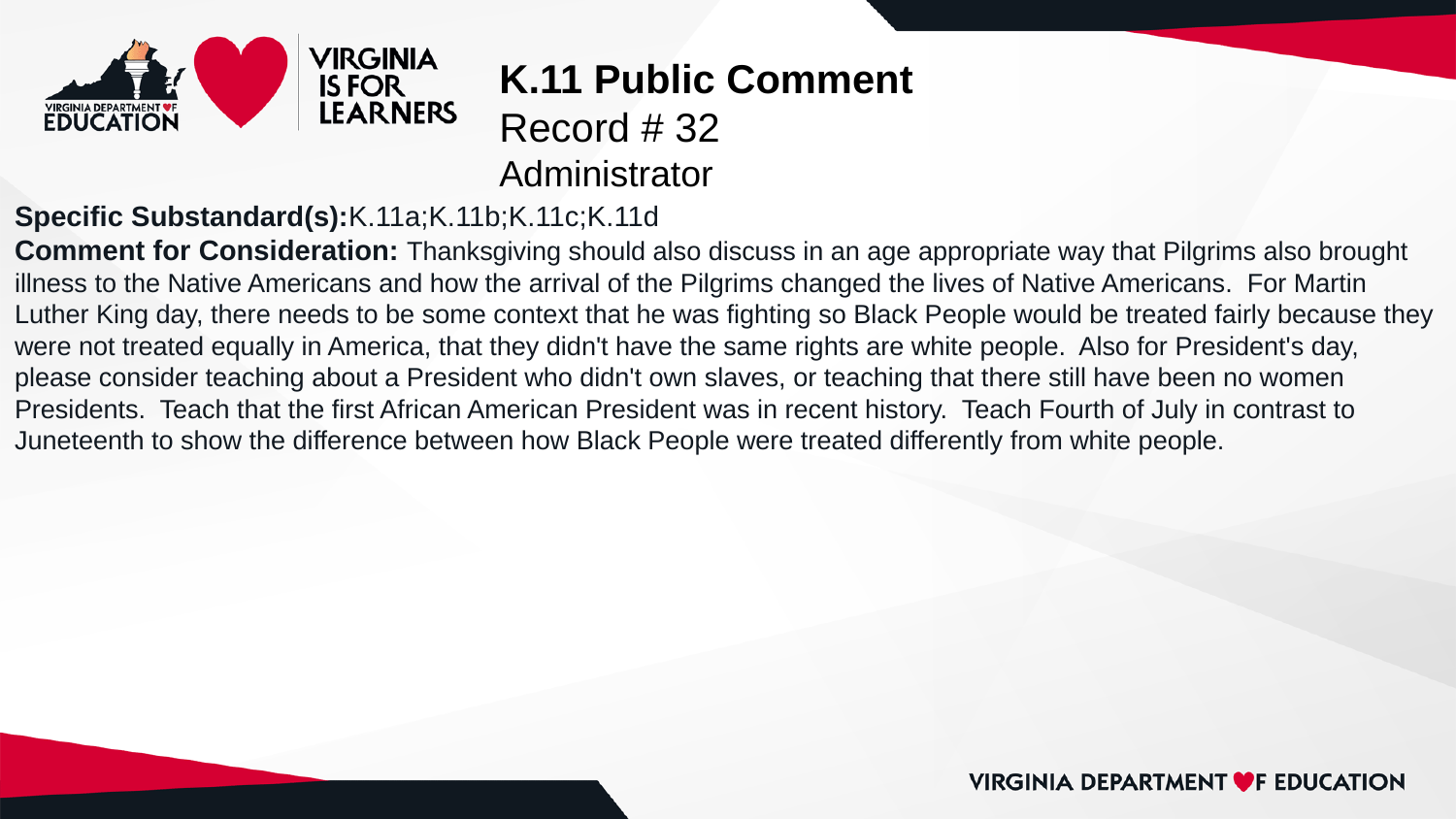

# K.11 Public Comment
Record # 32
Administrator

Specific Substandard(s):K.11a;K.11b;K.11c;K.11d
Comment for Consideration: Thanksgiving should also discuss in an age appropriate way that Pilgrims also brought illness to the Native Americans and how the arrival of the Pilgrims changed the lives of Native Americans.  For Martin Luther King day, there needs to be some context that he was fighting so Black People would be treated fairly because they were not treated equally in America, that they didn't have the same rights are white people.  Also for President's day, please consider teaching about a President who didn't own slaves, or teaching that there still have been no women Presidents.  Teach that the first African American President was in recent history.  Teach Fourth of July in contrast to Juneteenth to show the difference between how Black People were treated differently from white people.